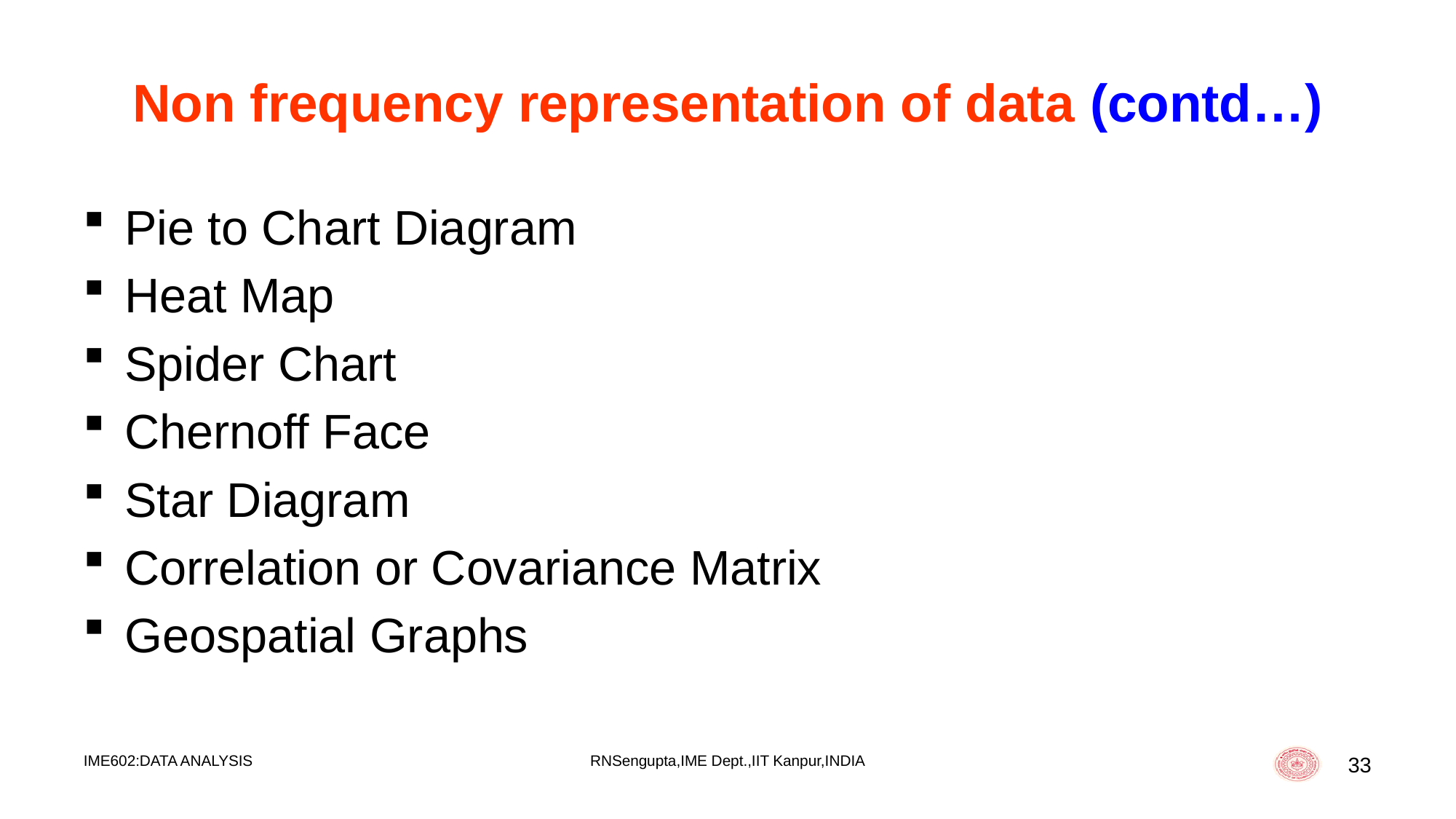

# Non frequency representation of data (contd…)
Pie to Chart Diagram
Heat Map
Spider Chart
Chernoff Face
Star Diagram
Correlation or Covariance Matrix
Geospatial Graphs
IME602:DATA ANALYSIS
RNSengupta,IME Dept.,IIT Kanpur,INDIA
33